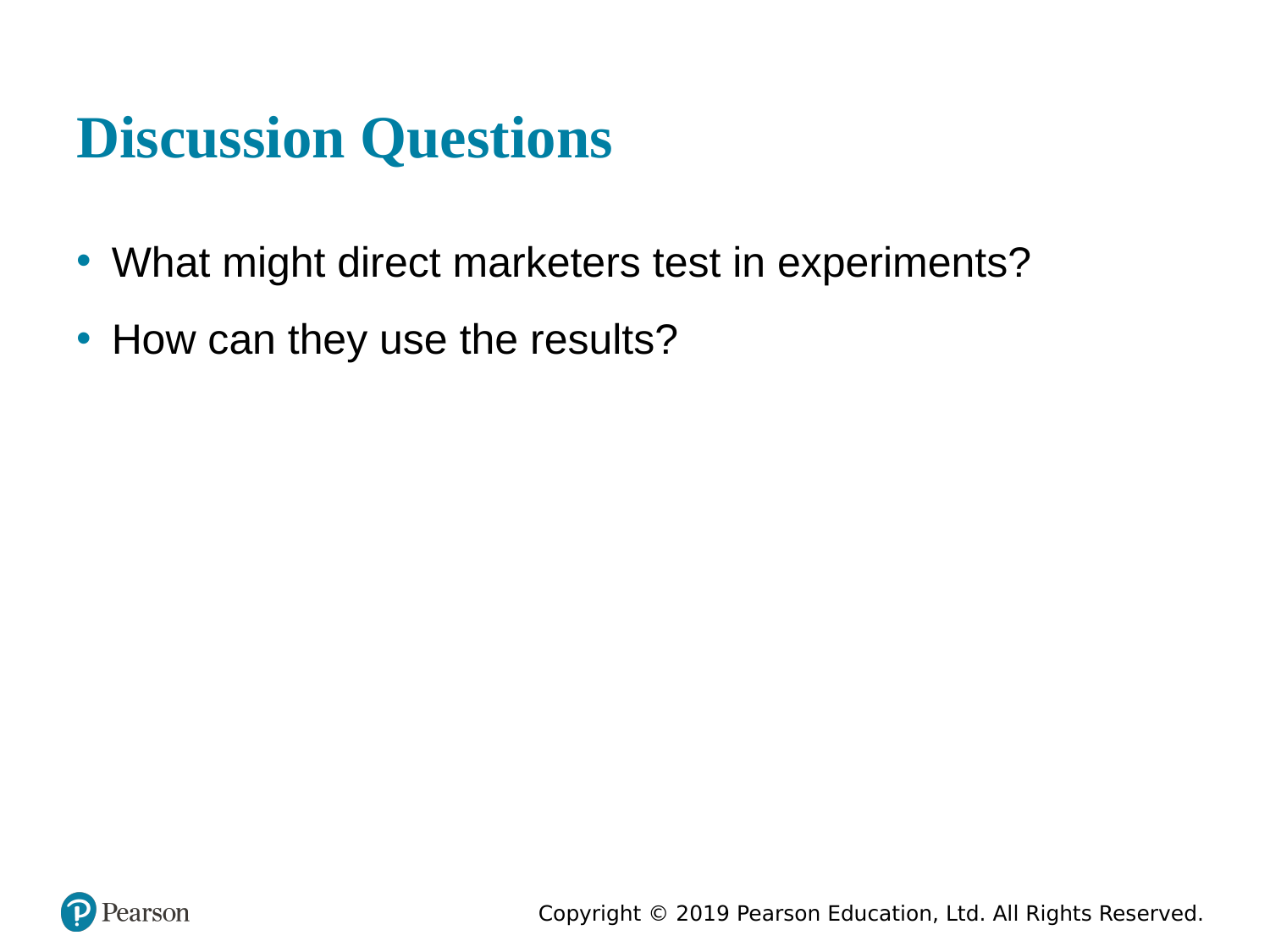

# Discussion Questions
What might direct marketers test in experiments?
How can they use the results?